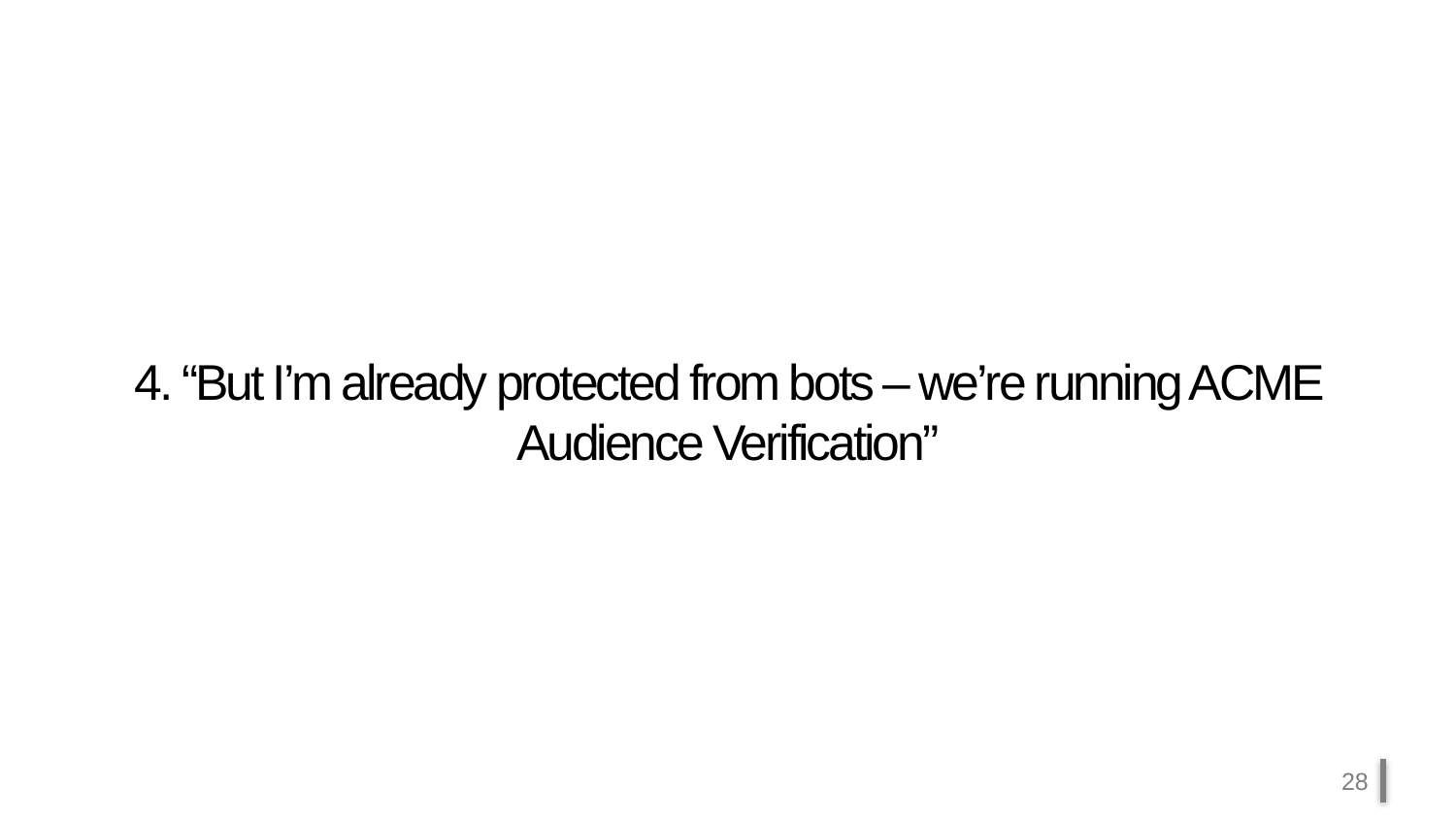

# 4. “But I’m already protected from bots – we’re running ACME Audience Verification”
28